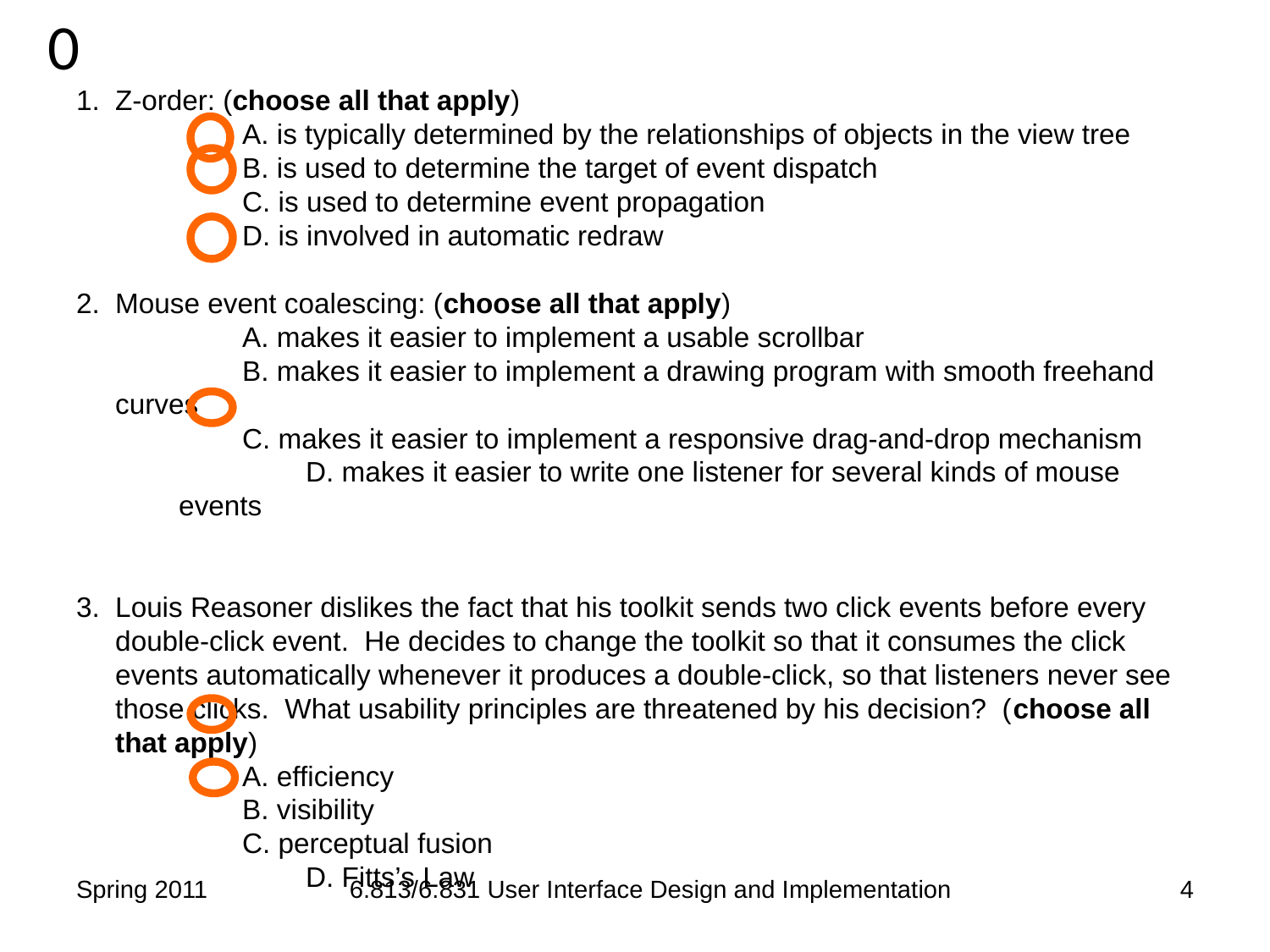

20
19
18
17
16
15
14
13
12
11
10
  9
  8
  7
  6
  5
  4
  3
  2
  1
  0

Z-order: (choose all that apply)
	A. is typically determined by the relationships of objects in the view tree
	B. is used to determine the target of event dispatch
	C. is used to determine event propagation
	D. is involved in automatic redraw

Mouse event coalescing: (choose all that apply)
	A. makes it easier to implement a usable scrollbar
	B. makes it easier to implement a drawing program with smooth freehand curves
	C. makes it easier to implement a responsive drag-and-drop mechanism
		D. makes it easier to write one listener for several kinds of mouse events

Louis Reasoner dislikes the fact that his toolkit sends two click events before every double-click event.  He decides to change the toolkit so that it consumes the click events automatically whenever it produces a double-click, so that listeners never see those clicks.  What usability principles are threatened by his decision?  (choose all that apply)
	A. efficiency
	B. visibility
	C. perceptual fusion
		D. Fitts’s Law

Spring 2011
6.813/6.831 User Interface Design and Implementation
4